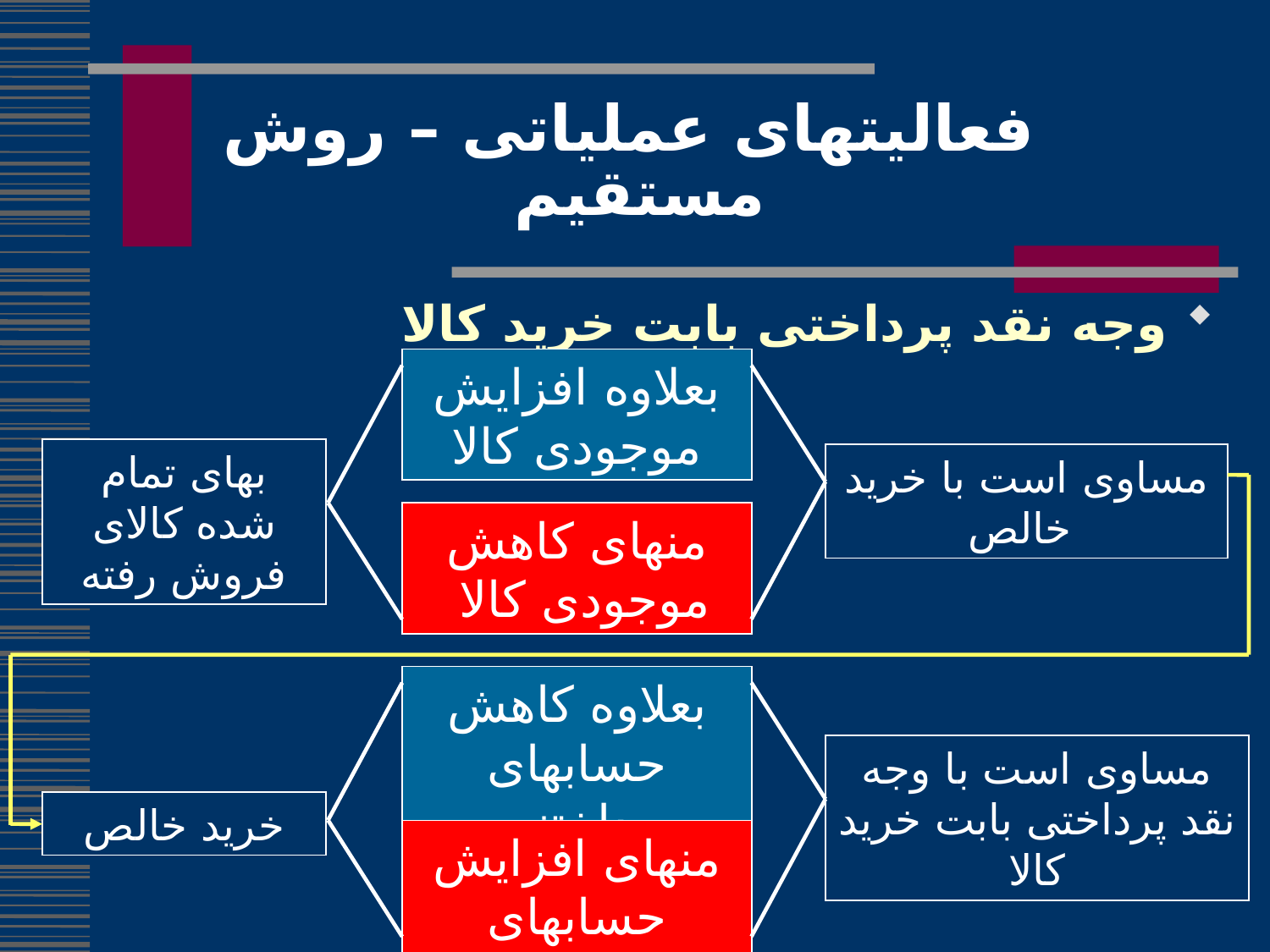

# فعالیتهای عملیاتی – روش مستقیم
وجه نقد پرداختی بابت خرید کالا
بعلاوه افزایش موجودی کالا

بهای تمام شده کالای فروش رفته
مساوی است با خرید  خالص

منهای کاهش موجودی کالا
بعلاوه کاهش حسابهای پرداختنی

مساوی است با وجه نقد پرداختی بابت خرید کالا
خرید خالص
منهای افزایش حسابهای پرداختنی
153